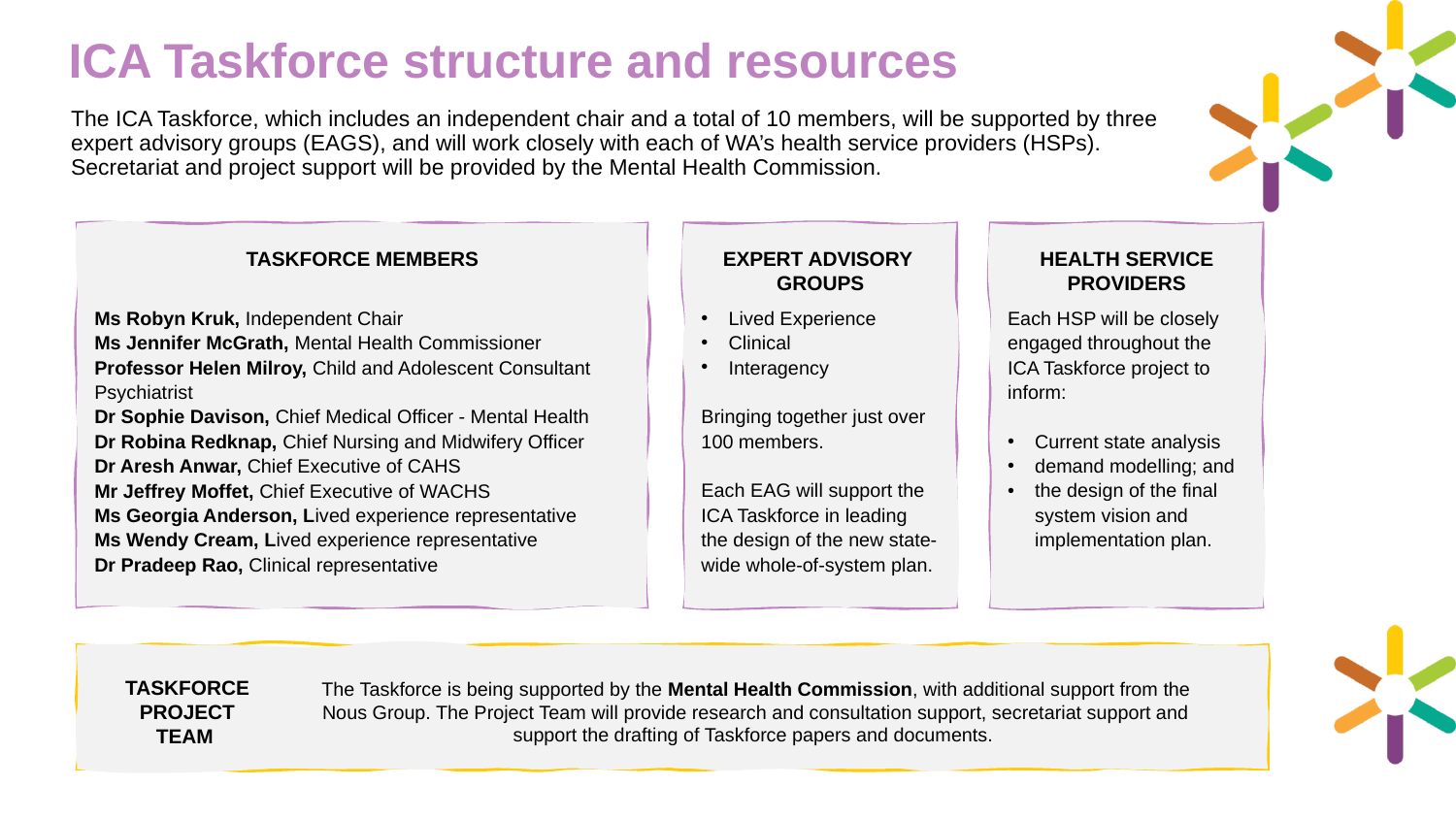

# ICA Taskforce structure and resources
The ICA Taskforce, which includes an independent chair and a total of 10 members, will be supported by three expert advisory groups (EAGS), and will work closely with each of WA’s health service providers (HSPs). Secretariat and project support will be provided by the Mental Health Commission.
TASKFORCE MEMBERS

EXPERT ADVISORY
GROUPS
HEALTH SERVICE PROVIDERS
Ms Robyn Kruk, Independent Chair
Ms Jennifer McGrath, Mental Health Commissioner
Professor Helen Milroy, Child and Adolescent Consultant Psychiatrist
Dr Sophie Davison, Chief Medical Officer - Mental Health
Dr Robina Redknap, Chief Nursing and Midwifery Officer
Dr Aresh Anwar, Chief Executive of CAHS
Mr Jeffrey Moffet, Chief Executive of WACHS
Ms Georgia Anderson, Lived experience representative
Ms Wendy Cream, Lived experience representative
Dr Pradeep Rao, Clinical representative
Lived Experience
Clinical
Interagency

Bringing together just over 100 members.

Each EAG will support the ICA Taskforce in leading the design of the new state-wide whole-of-system plan.
Each HSP will be closely engaged throughout the ICA Taskforce project to inform:

Current state analysis
demand modelling; and
the design of the final system vision and  implementation plan.

TASKFORCE PROJECT TEAM
The Taskforce is being supported by the Mental Health Commission, with additional support from the Nous Group. The Project Team will provide research and consultation support, secretariat support and support the drafting of Taskforce papers and documents.